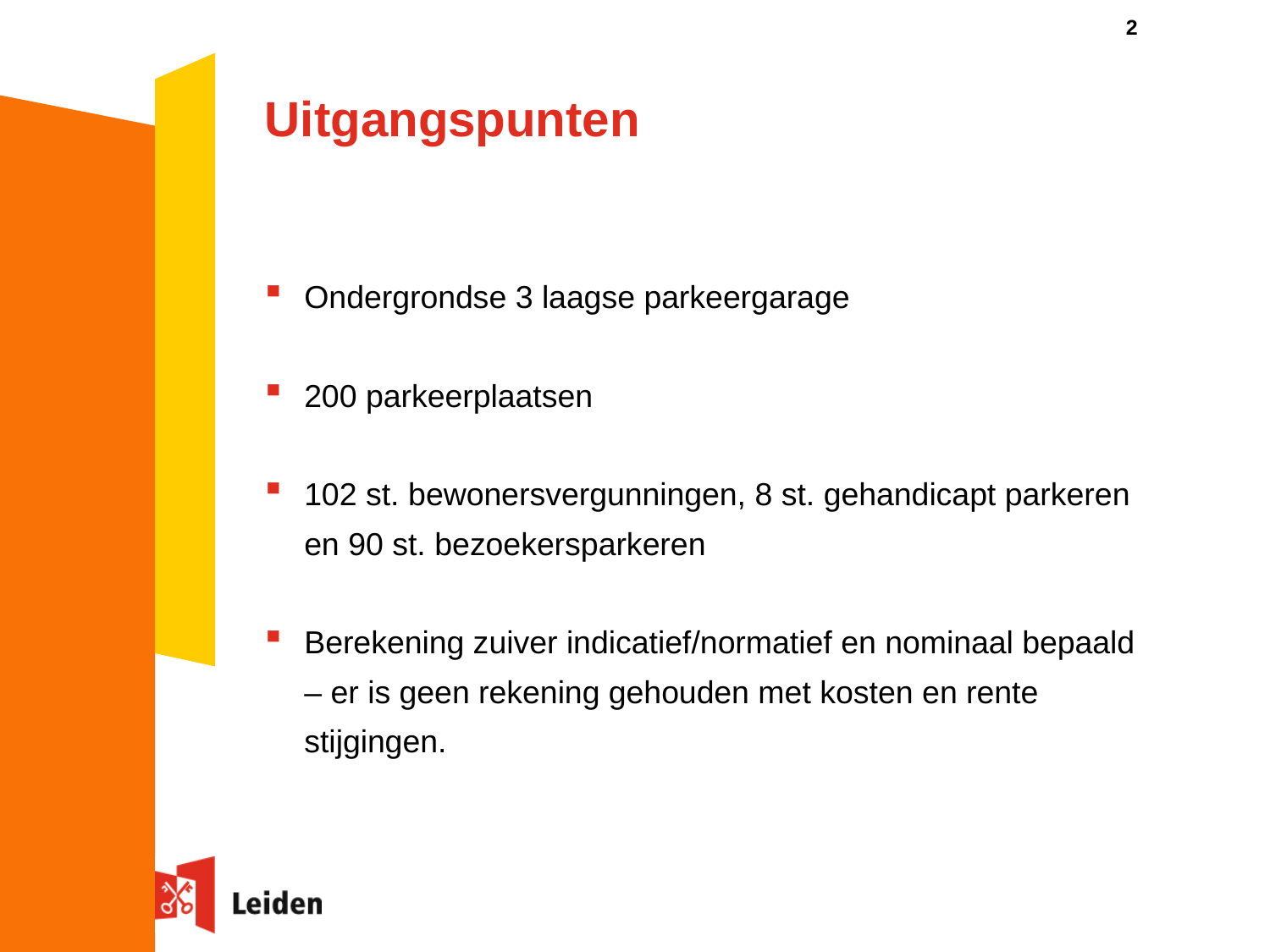

2
# Uitgangspunten

Ondergrondse 3 laagse parkeergarage
200 parkeerplaatsen
102 st. bewonersvergunningen, 8 st. gehandicapt parkeren en 90 st. bezoekersparkeren
Berekening zuiver indicatief/normatief en nominaal bepaald – er is geen rekening gehouden met kosten en rente stijgingen.